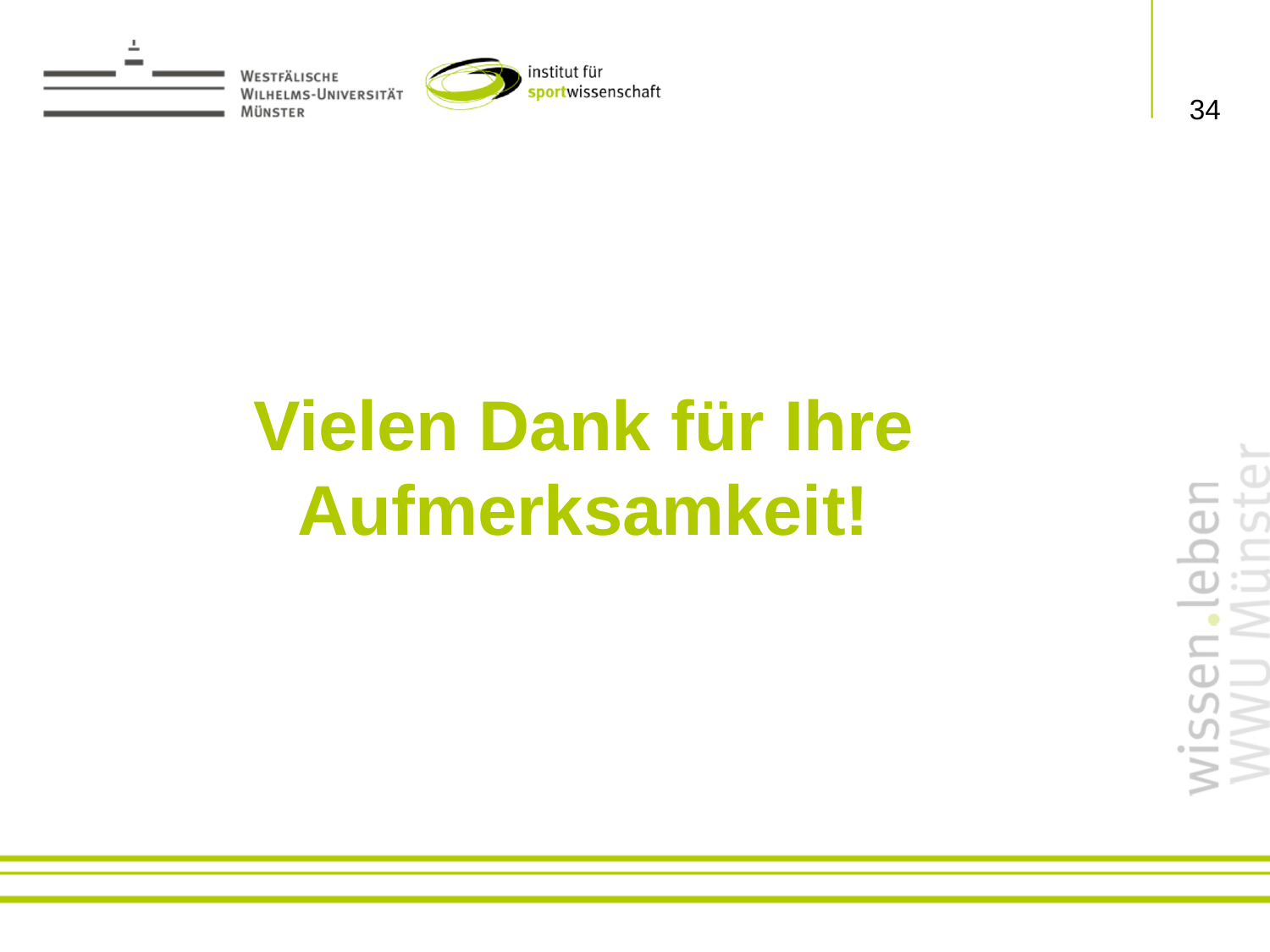

34
Neugestaltung der Internetseiten des IfS
# Vielen Dank für Ihre Aufmerksamkeit!